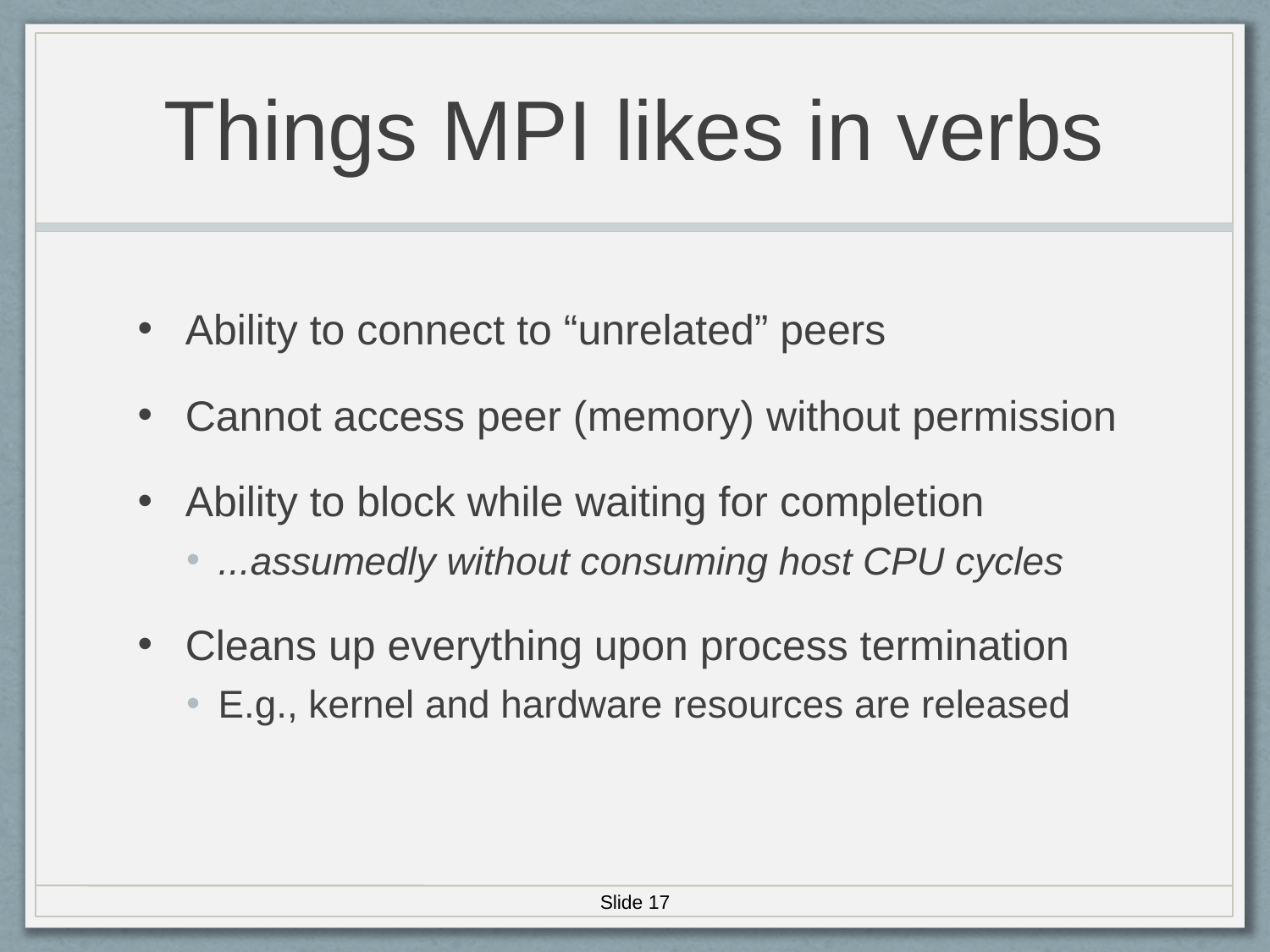

# Things MPI likes in verbs
Ability to connect to “unrelated” peers
Cannot access peer (memory) without permission
Ability to block while waiting for completion
...assumedly without consuming host CPU cycles
Cleans up everything upon process termination
E.g., kernel and hardware resources are released